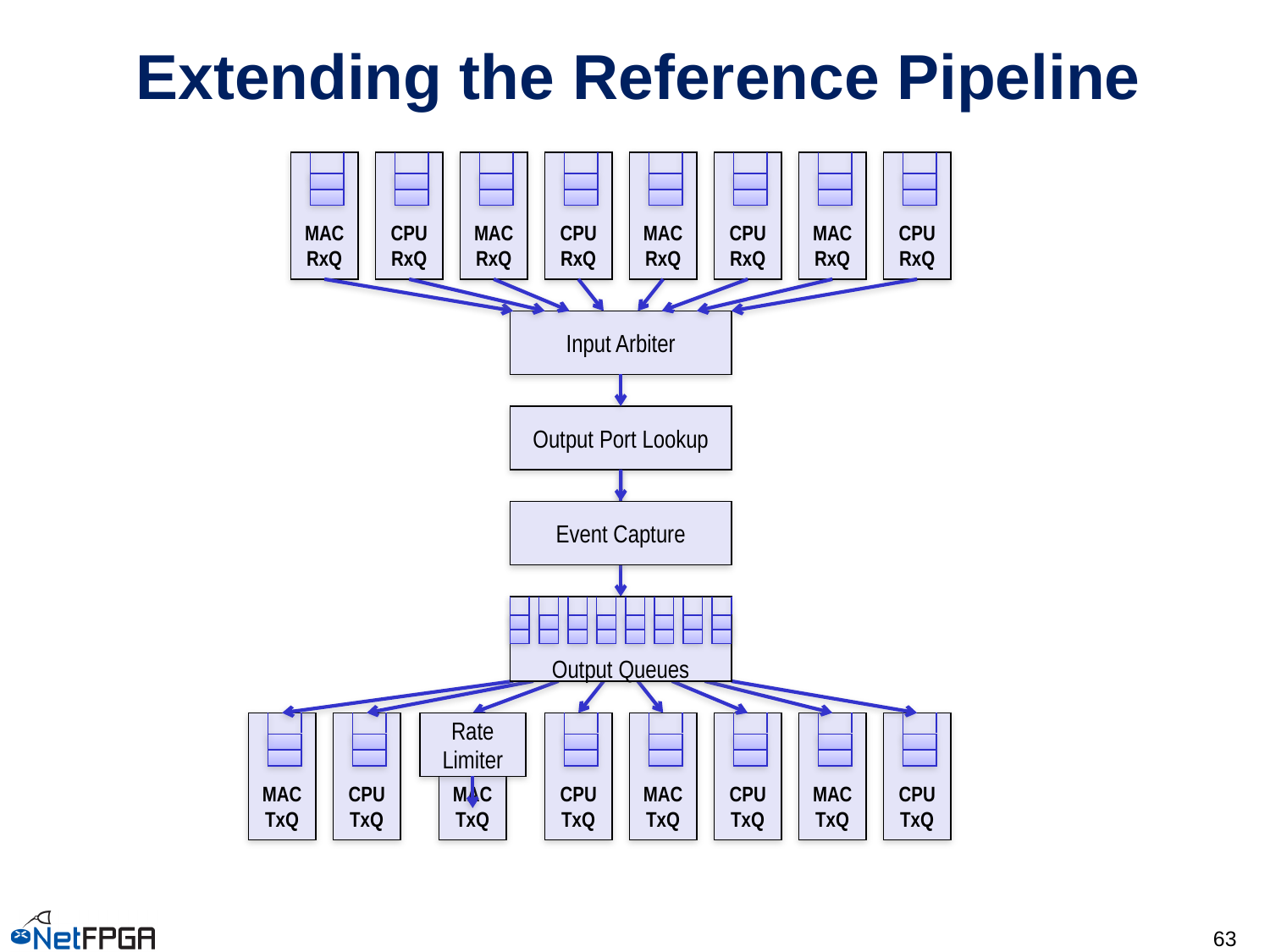

Extending the Reference Pipeline

MAC
RxQ

CPU
RxQ

MAC
RxQ

CPU
RxQ

MAC
RxQ

CPU
RxQ

MAC
RxQ

CPU
RxQ

Input Arbiter
Output Port Lookup

Event Capture

Output Queues

MAC
TxQ

CPU
TxQ

Rate
Limiter

MAC
TxQ

CPU
TxQ

MAC
TxQ

CPU
TxQ

MAC
TxQ

CPU
TxQ